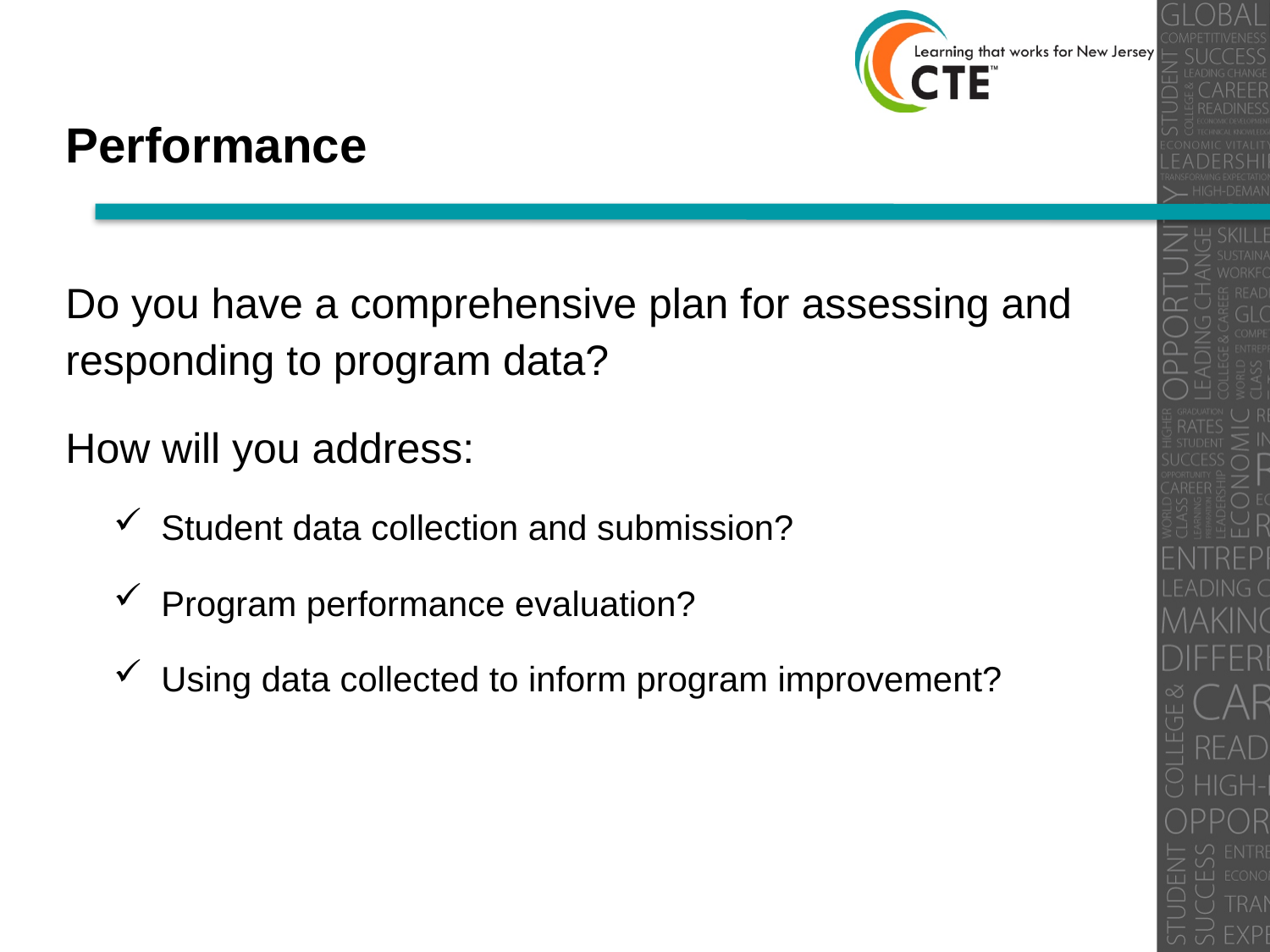

# Performance
Do you have a comprehensive plan for assessing and responding to program data?
How will you address:
Student data collection and submission?
Program performance evaluation?
Using data collected to inform program improvement?